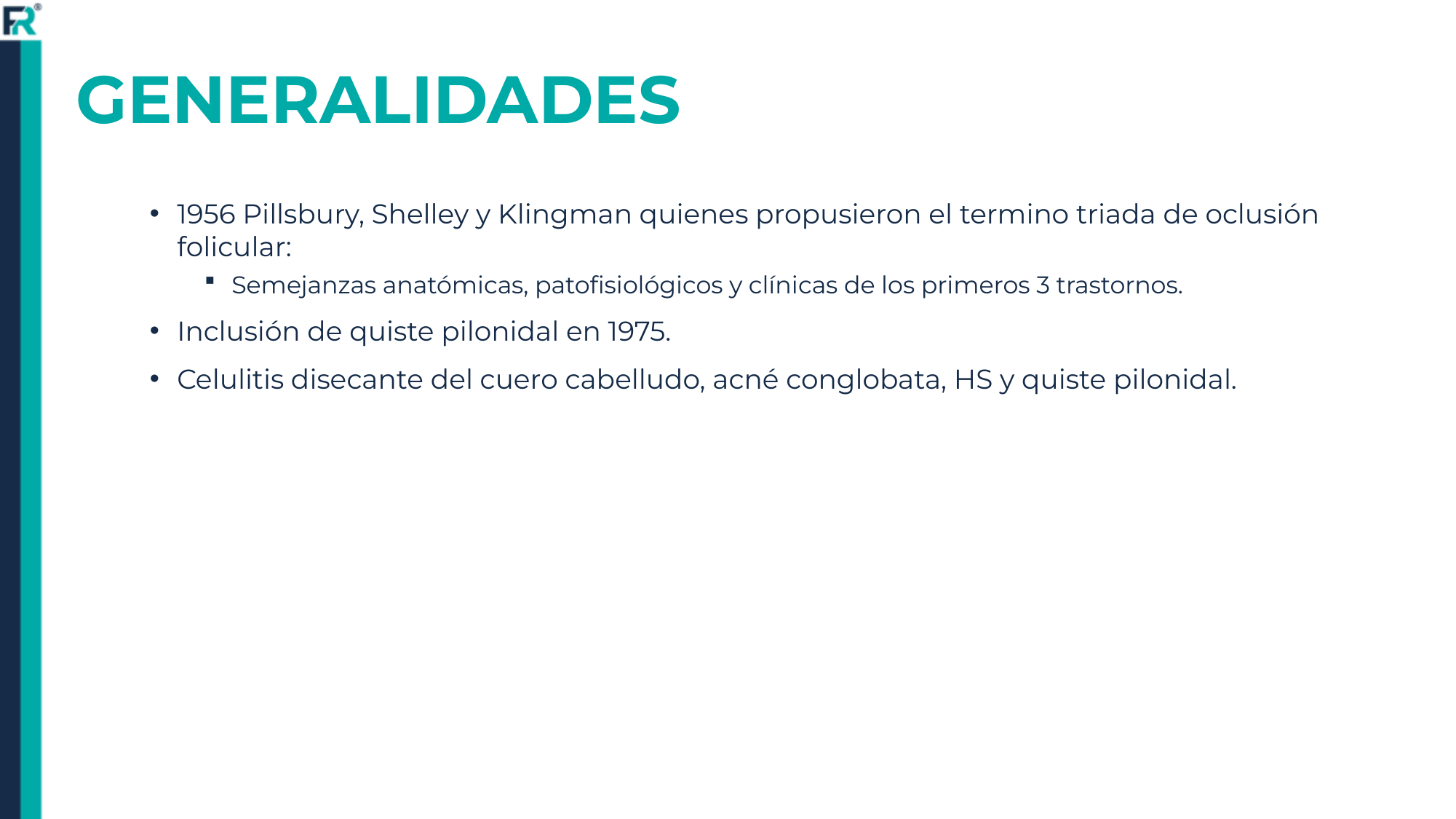

# GENERALIDADES
1956 Pillsbury, Shelley y Klingman quienes propusieron el termino triada de oclusión folicular:
Semejanzas anatómicas, patofisiológicos y clínicas de los primeros 3 trastornos.
Inclusión de quiste pilonidal en 1975.
Celulitis disecante del cuero cabelludo, acné conglobata, HS y quiste pilonidal.